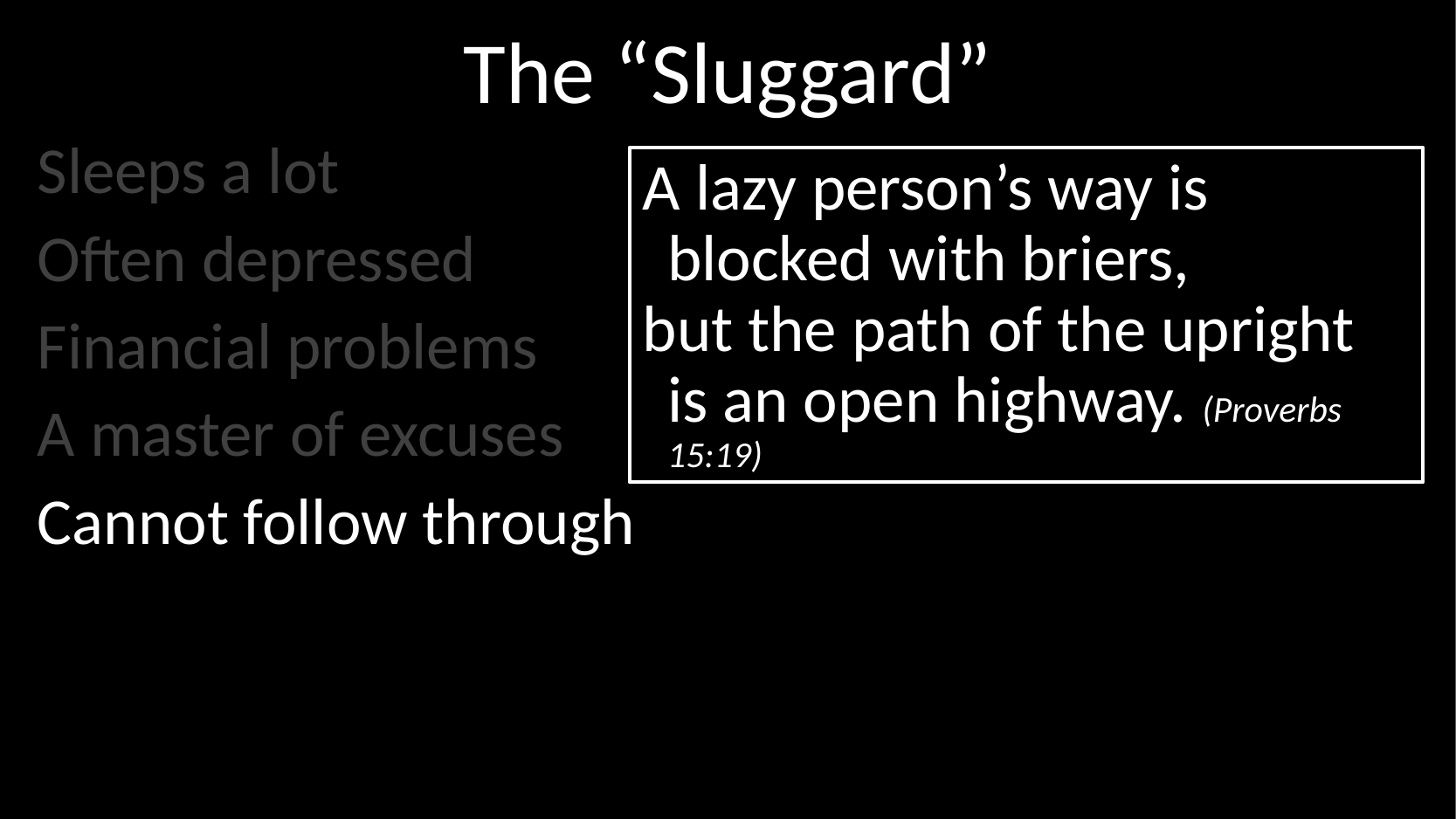

# The “Sluggard”
Sleeps a lot
Often depressed
Financial problems
A master of excuses
Cannot follow through
A lazy person’s way is blocked with briers,
but the path of the upright is an open highway. (Proverbs 15:19)